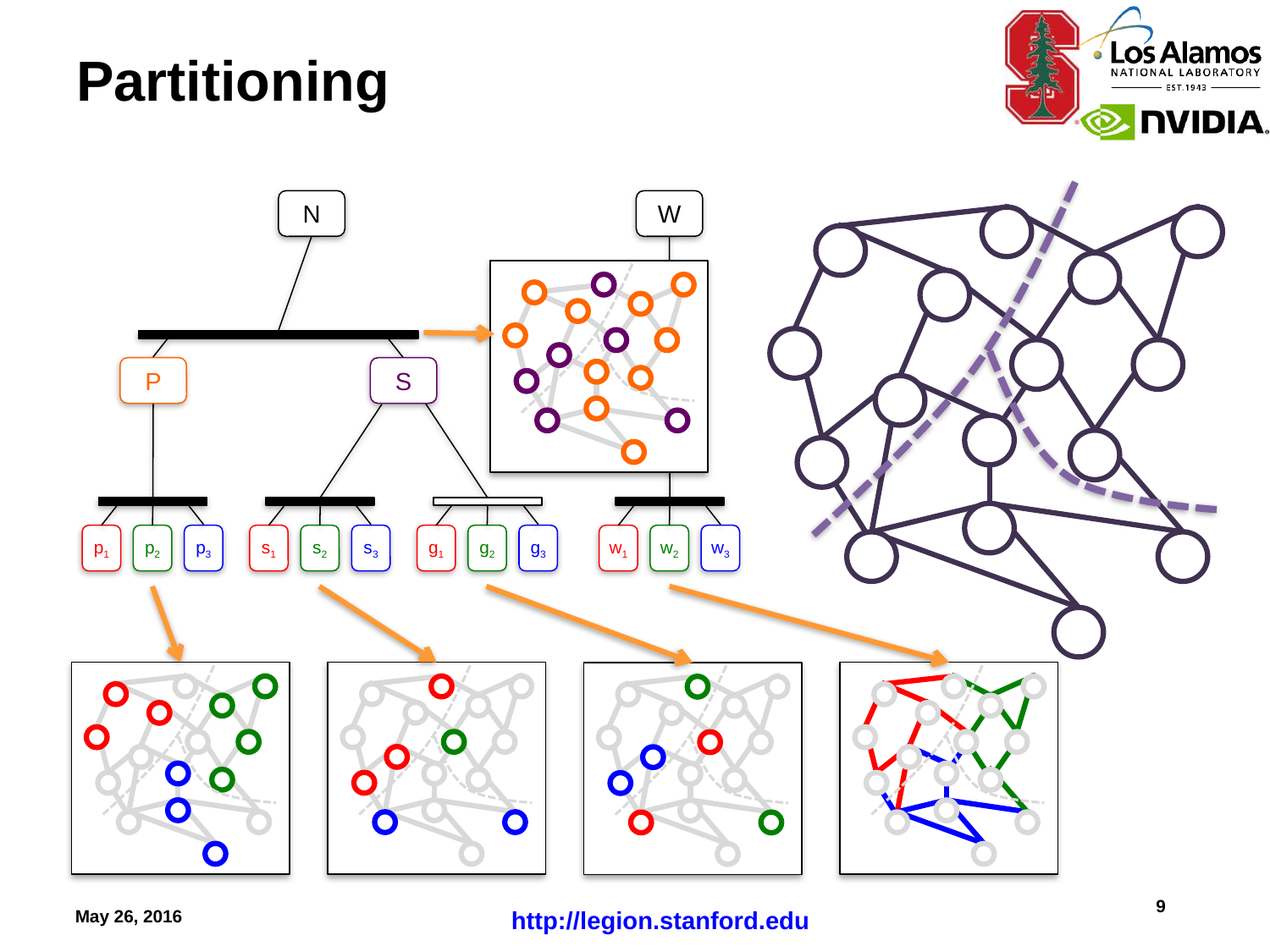

# Partitioning

N
W

P
S

p1
p2
p3

s1
s2
s3

g1
g2
g3

w1
w2
w3